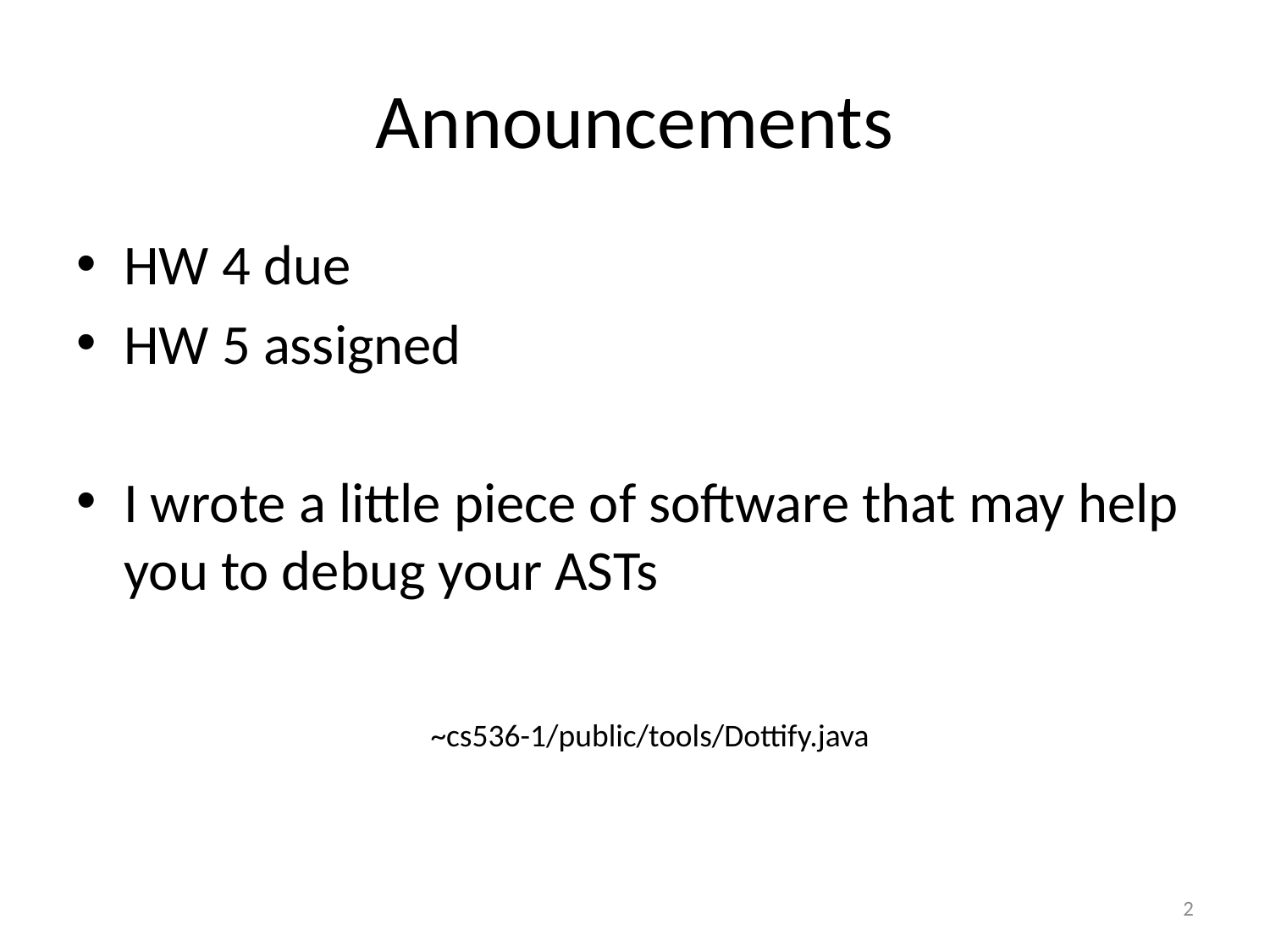

# Announcements
HW 4 due
HW 5 assigned

I wrote a little piece of software that may help you to debug your ASTs
~cs536-1/public/tools/Dottify.java
2